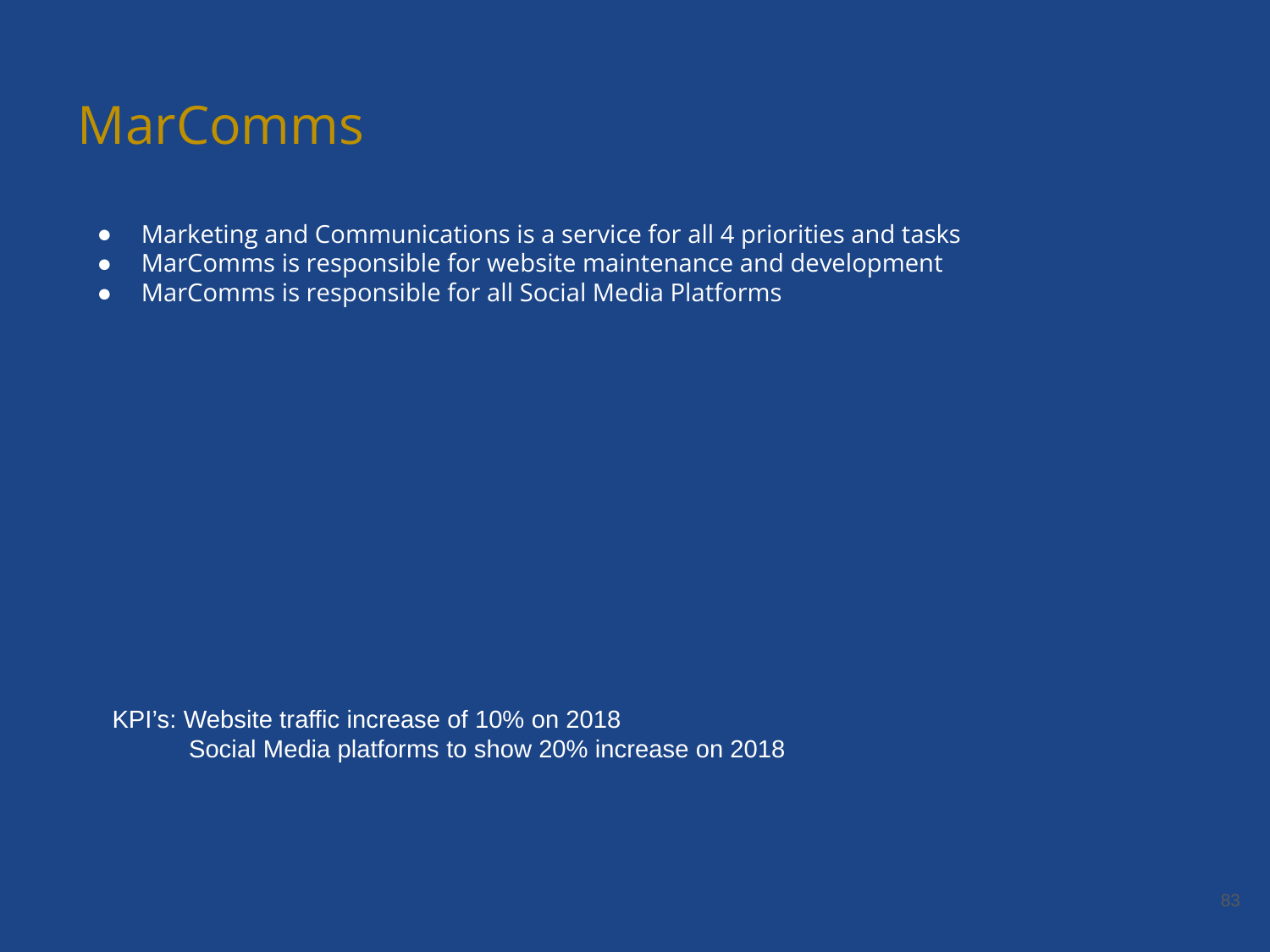

MarComms

Marketing and Communications is a service for all 4 priorities and tasks
MarComms is responsible for website maintenance and development
MarComms is responsible for all Social Media Platforms

KPI’s: Website traffic increase of 10% on 2018
           Social Media platforms to show 20% increase on 2018
83